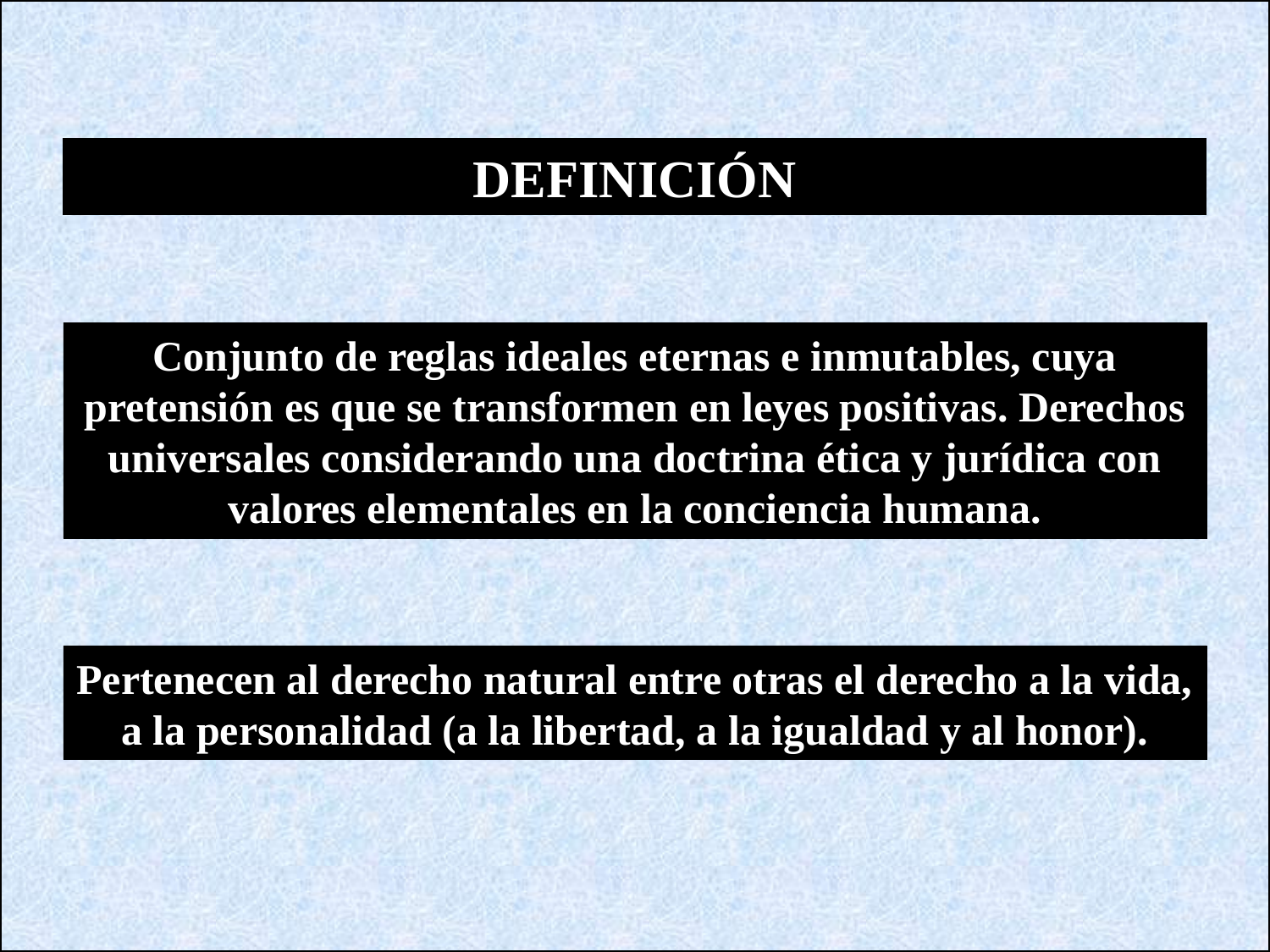

DEFINICIÓN
Conjunto de reglas ideales eternas e inmutables, cuya pretensión es que se transformen en leyes positivas. Derechos universales considerando una doctrina ética y jurídica con valores elementales en la conciencia humana.
Pertenecen al derecho natural entre otras el derecho a la vida, a la personalidad (a la libertad, a la igualdad y al honor).